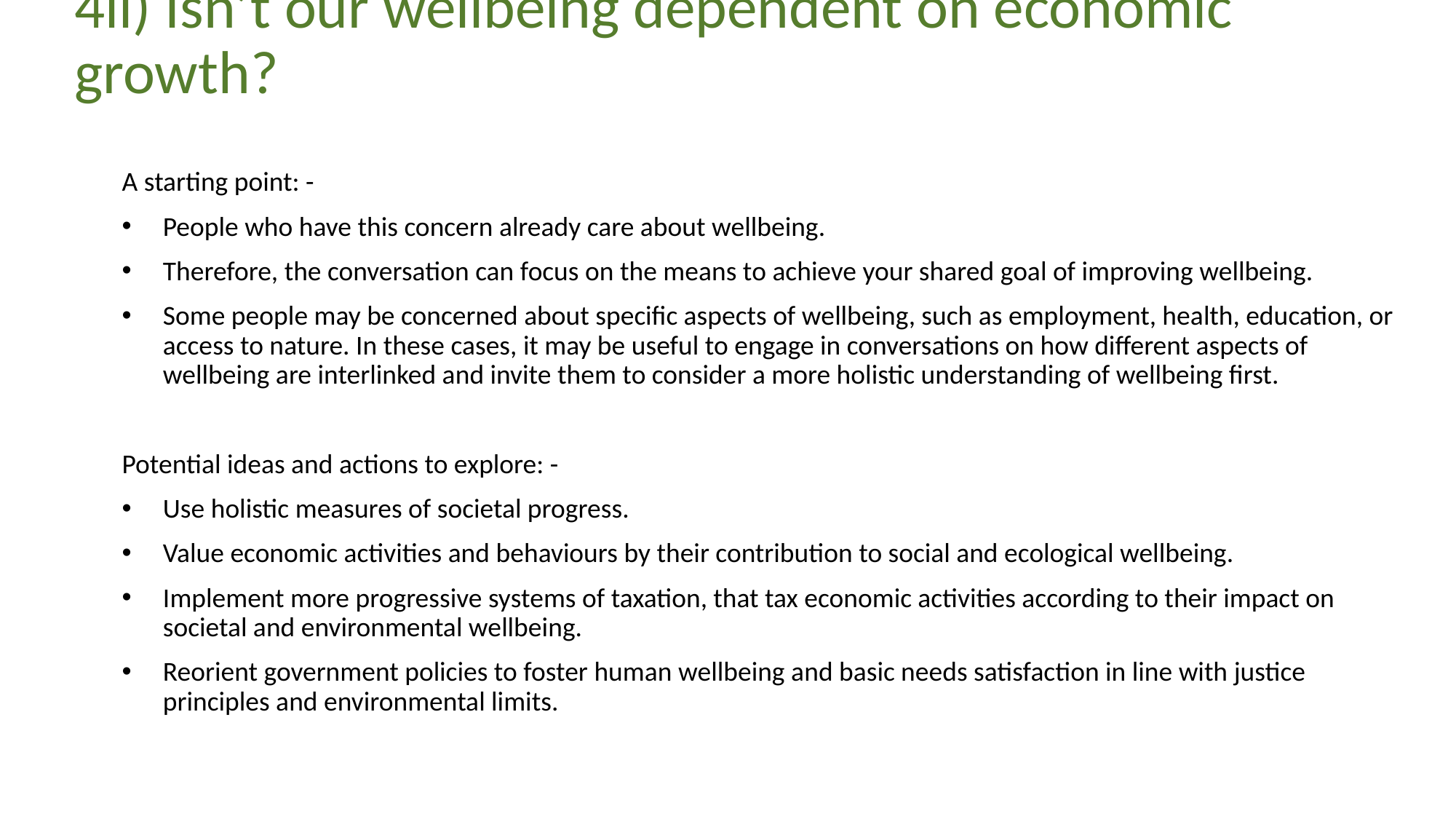

# 4ii) Isn’t our wellbeing dependent on economic growth?
A starting point: -
People who have this concern already care about wellbeing.
Therefore, the conversation can focus on the means to achieve your shared goal of improving wellbeing.
Some people may be concerned about specific aspects of wellbeing, such as employment, health, education, or access to nature. In these cases, it may be useful to engage in conversations on how different aspects of wellbeing are interlinked and invite them to consider a more holistic understanding of wellbeing first.

Potential ideas and actions to explore: -
Use holistic measures of societal progress.
Value economic activities and behaviours by their contribution to social and ecological wellbeing.
Implement more progressive systems of taxation, that tax economic activities according to their impact on societal and environmental wellbeing.
Reorient government policies to foster human wellbeing and basic needs satisfaction in line with justice principles and environmental limits.